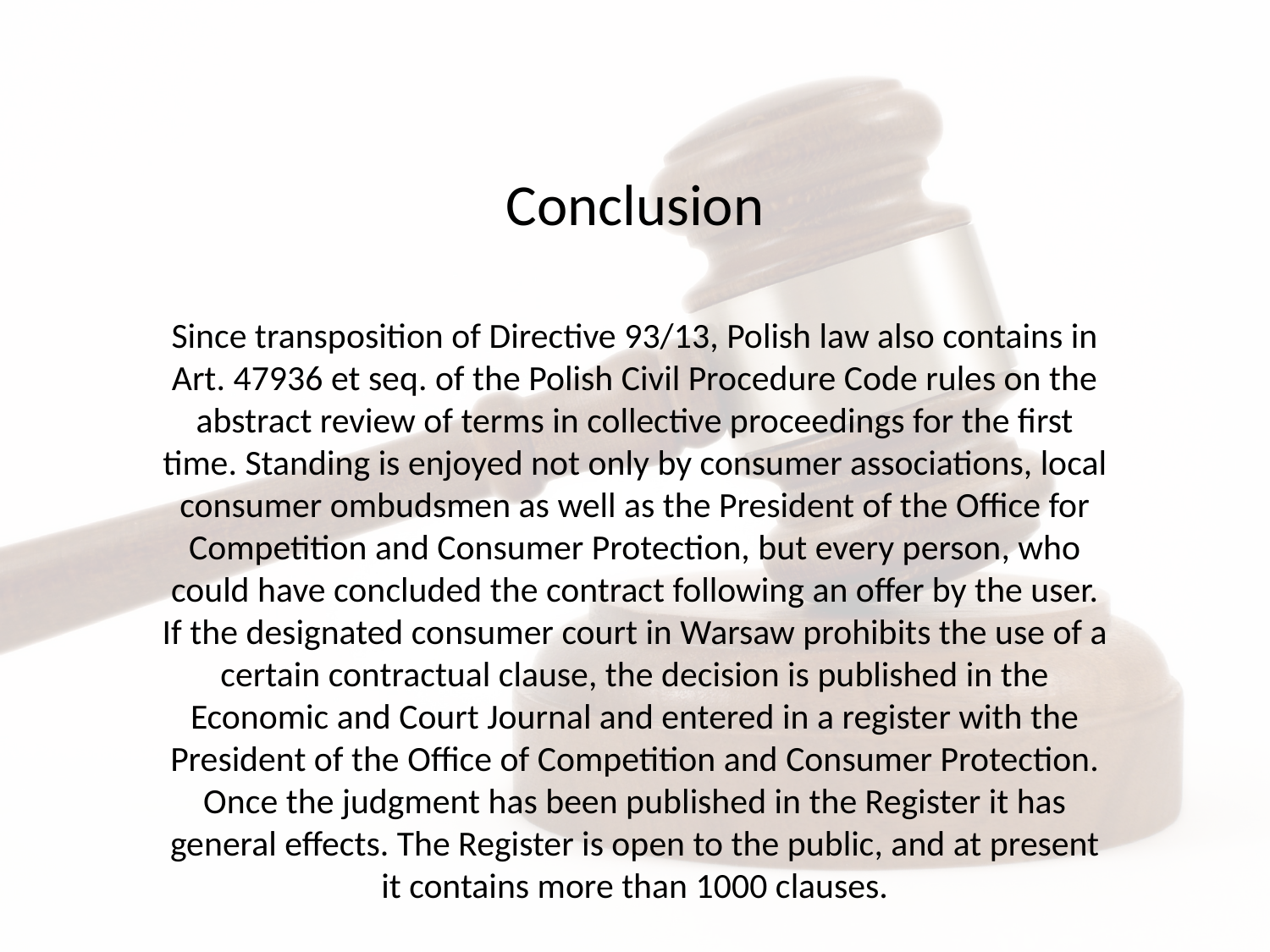

# Conclusion
Since transposition of Directive 93/13, Polish law also contains in Art. 47936 et seq. of the Polish Civil Procedure Code rules on the abstract review of terms in collective proceedings for the first time. Standing is enjoyed not only by consumer associations, local consumer ombudsmen as well as the President of the Office for Competition and Consumer Protection, but every person, who could have concluded the contract following an offer by the user. If the designated consumer court in Warsaw prohibits the use of a certain contractual clause, the decision is published in the Economic and Court Journal and entered in a register with the President of the Office of Competition and Consumer Protection. Once the judgment has been published in the Register it has general effects. The Register is open to the public, and at present it contains more than 1000 clauses.